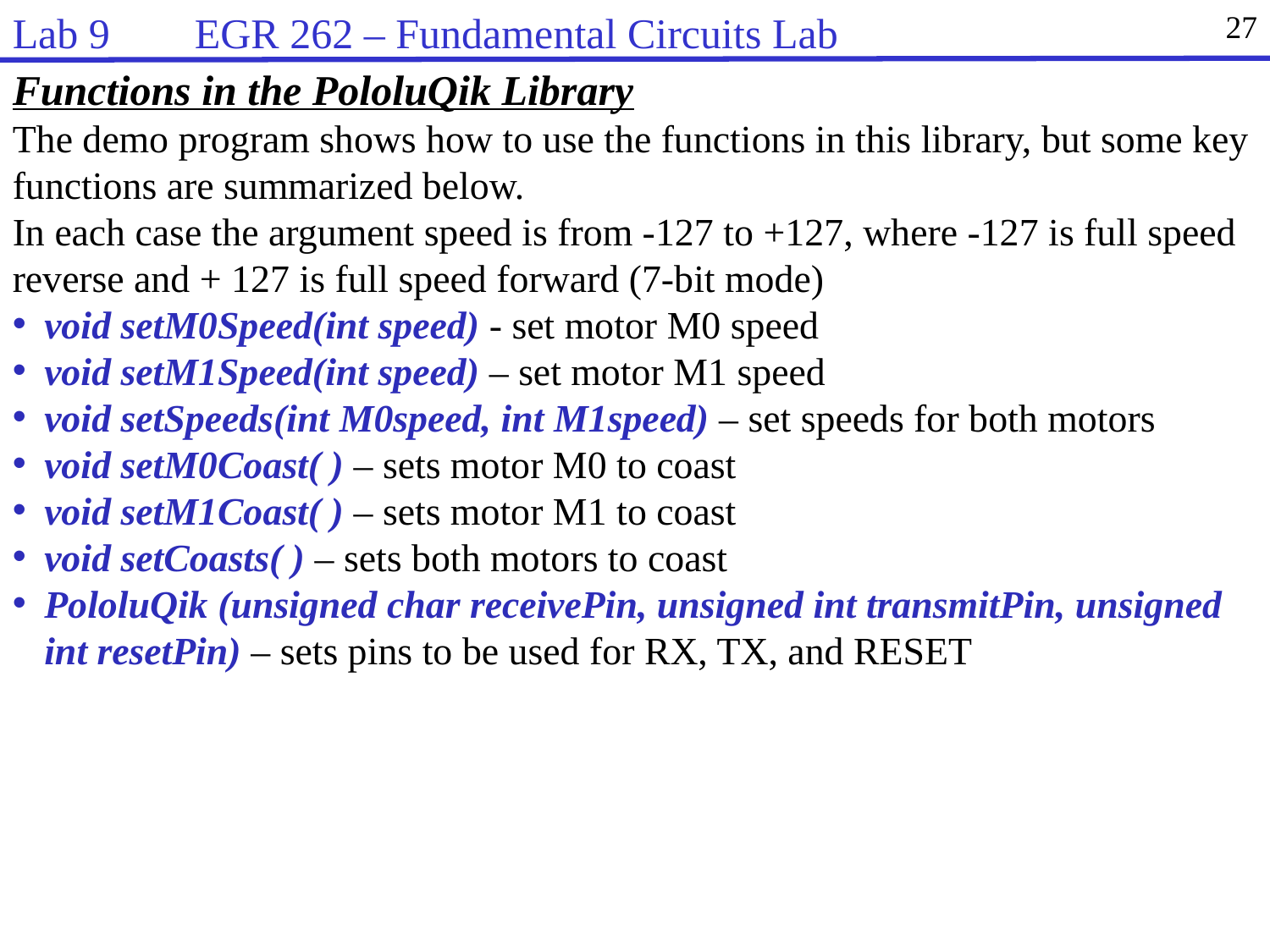

Lab 9        EGR 262 – Fundamental Circuits Lab
27
Functions in the PololuQik Library
The demo program shows how to use the functions in this library, but some key functions are summarized below.
In each case the argument speed is from -127 to +127, where -127 is full speed reverse and + 127 is full speed forward (7-bit mode)
void setM0Speed(int speed) - set motor M0 speed
void setM1Speed(int speed) – set motor M1 speed
void setSpeeds(int M0speed, int M1speed) – set speeds for both motors
void setM0Coast( ) – sets motor M0 to coast
void setM1Coast( ) – sets motor M1 to coast
void setCoasts( ) – sets both motors to coast
PololuQik (unsigned char receivePin, unsigned int transmitPin, unsigned int resetPin) – sets pins to be used for RX, TX, and RESET